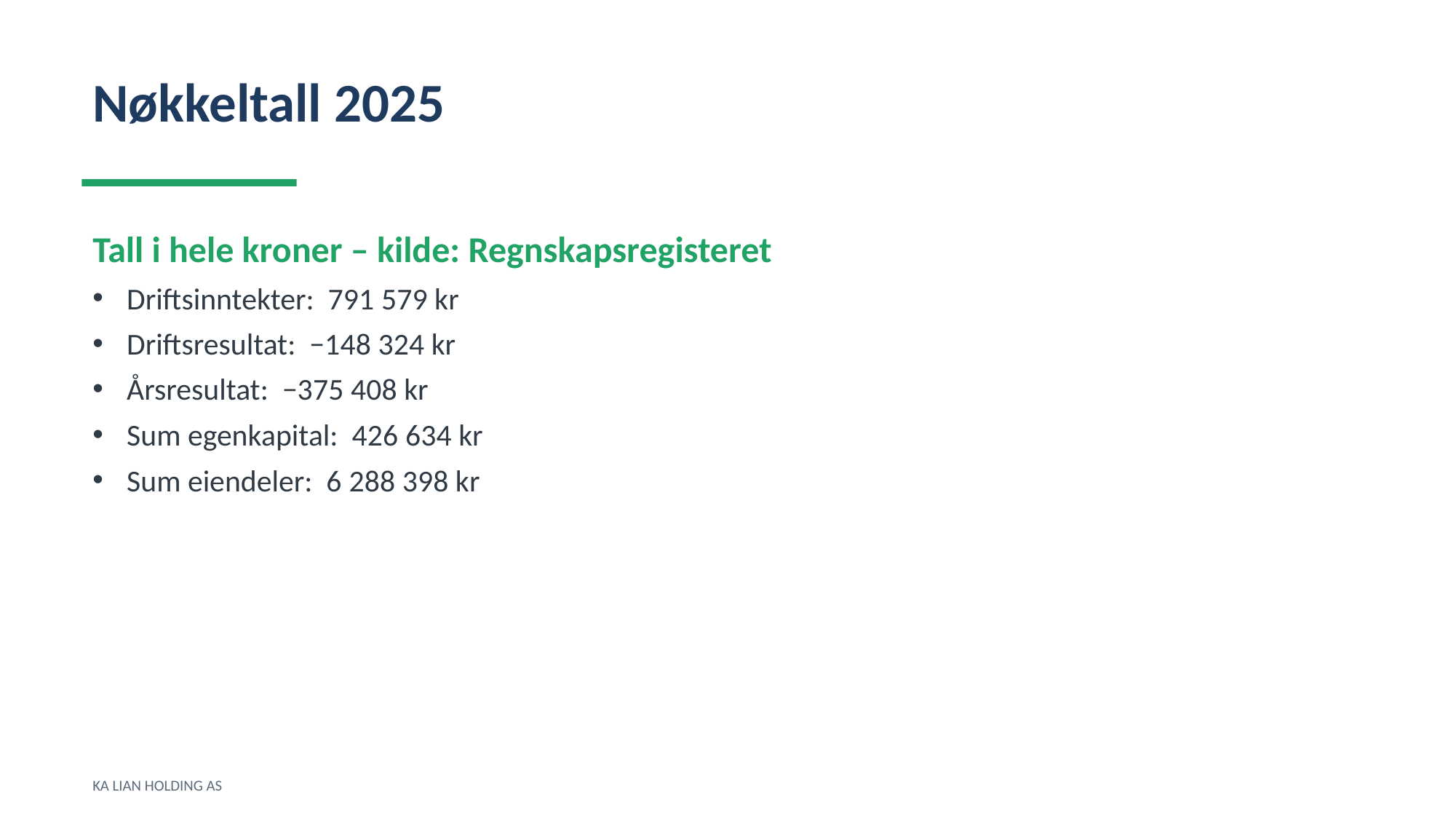

Nøkkeltall 2025

Tall i hele kroner – kilde: Regnskapsregisteret
Driftsinntekter:  791 579 kr
Driftsresultat:  −148 324 kr
Årsresultat:  −375 408 kr
Sum egenkapital:  426 634 kr
Sum eiendeler:  6 288 398 kr
KA LIAN HOLDING AS